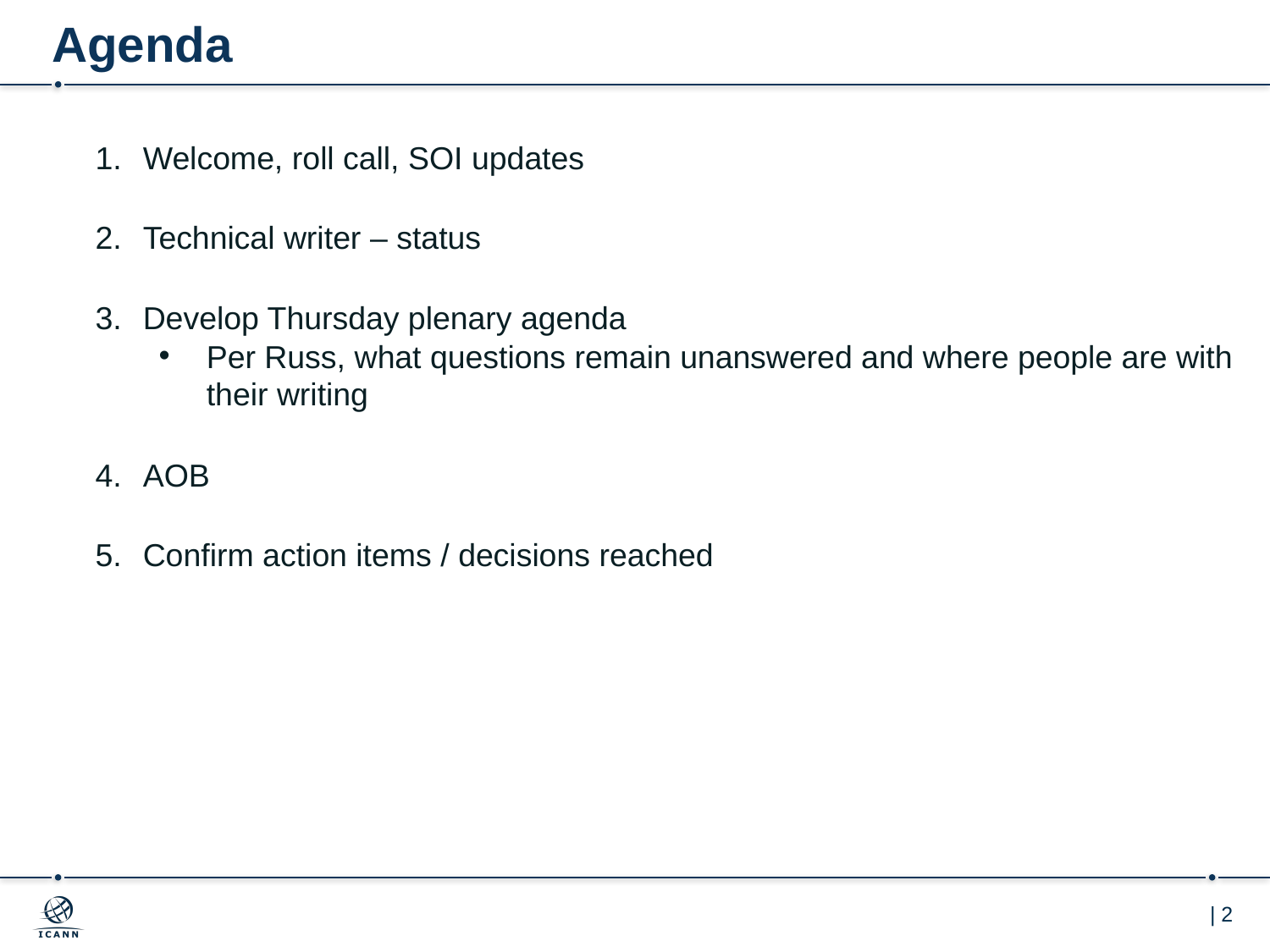

# Agenda
Welcome, roll call, SOI updates

Technical writer – status

Develop Thursday plenary agenda
Per Russ, what questions remain unanswered and where people are with their writing

AOB

Confirm action items / decisions reached